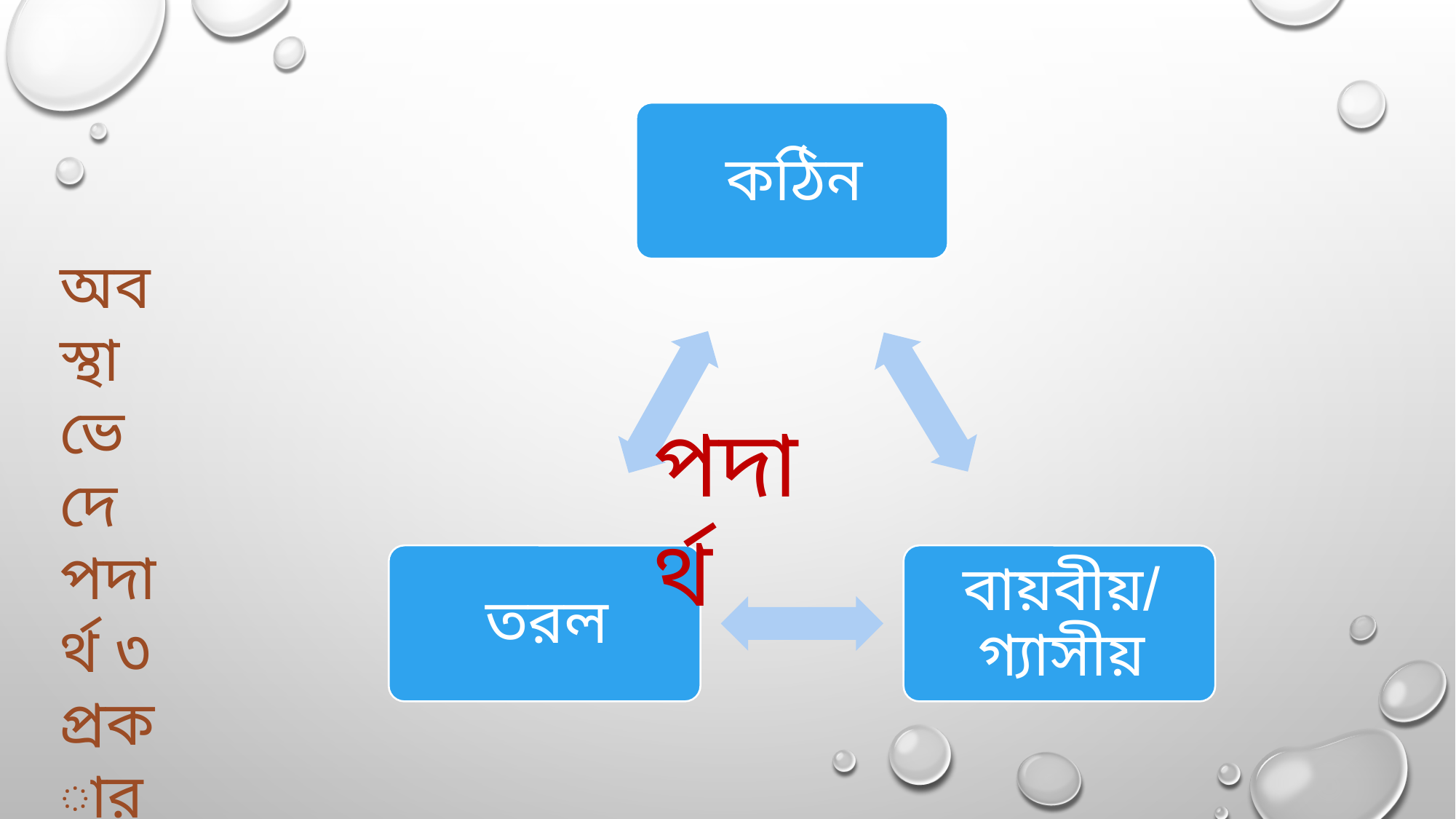

কঠিন

বায়বীয়/গ্যাসীয়

তরল

অবস্থা ভেদে পদার্থ ৩ প্রকার
পদার্থ